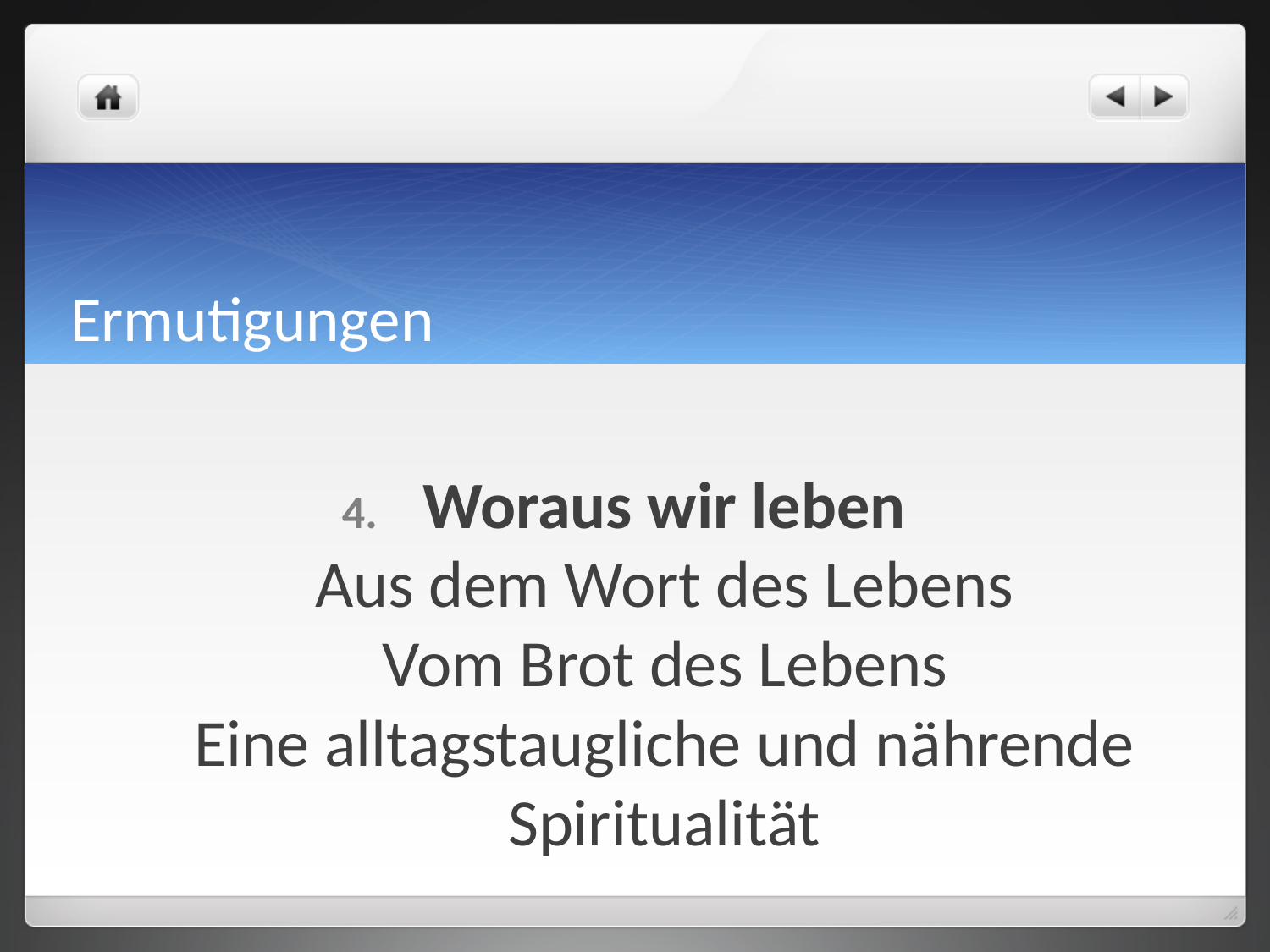

# Ermutigungen

Woraus wir leben
Aus dem Wort des Lebens
Vom Brot des Lebens
Eine alltagstaugliche und nährende Spiritualität